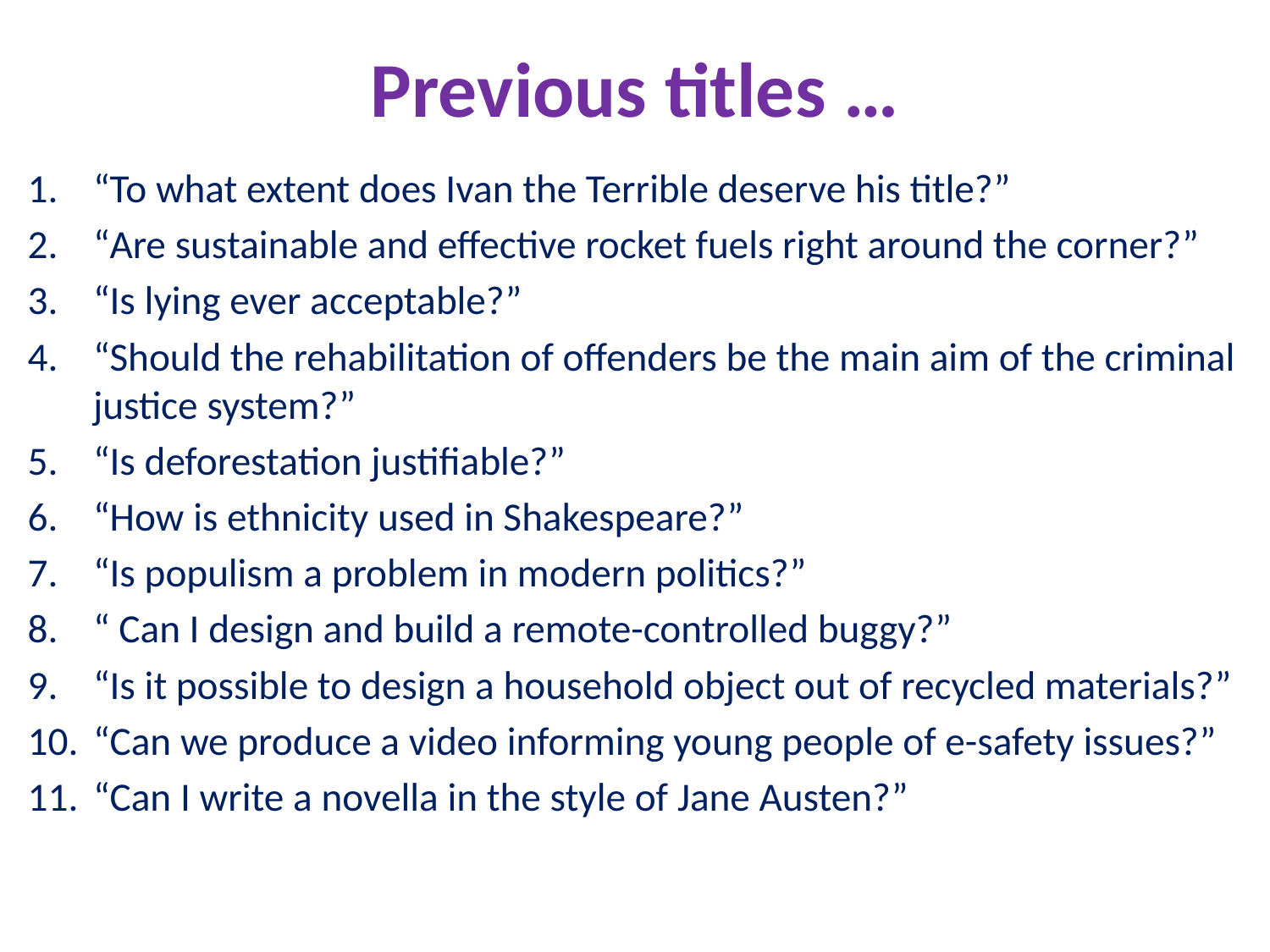

# Previous titles …
“To what extent does Ivan the Terrible deserve his title?”
“Are sustainable and effective rocket fuels right around the corner?”
“Is lying ever acceptable?”
“Should the rehabilitation of offenders be the main aim of the criminal justice system?”
“Is deforestation justifiable?”
“How is ethnicity used in Shakespeare?”
“Is populism a problem in modern politics?”
“ Can I design and build a remote-controlled buggy?”
“Is it possible to design a household object out of recycled materials?”
“Can we produce a video informing young people of e-safety issues?”
“Can I write a novella in the style of Jane Austen?”